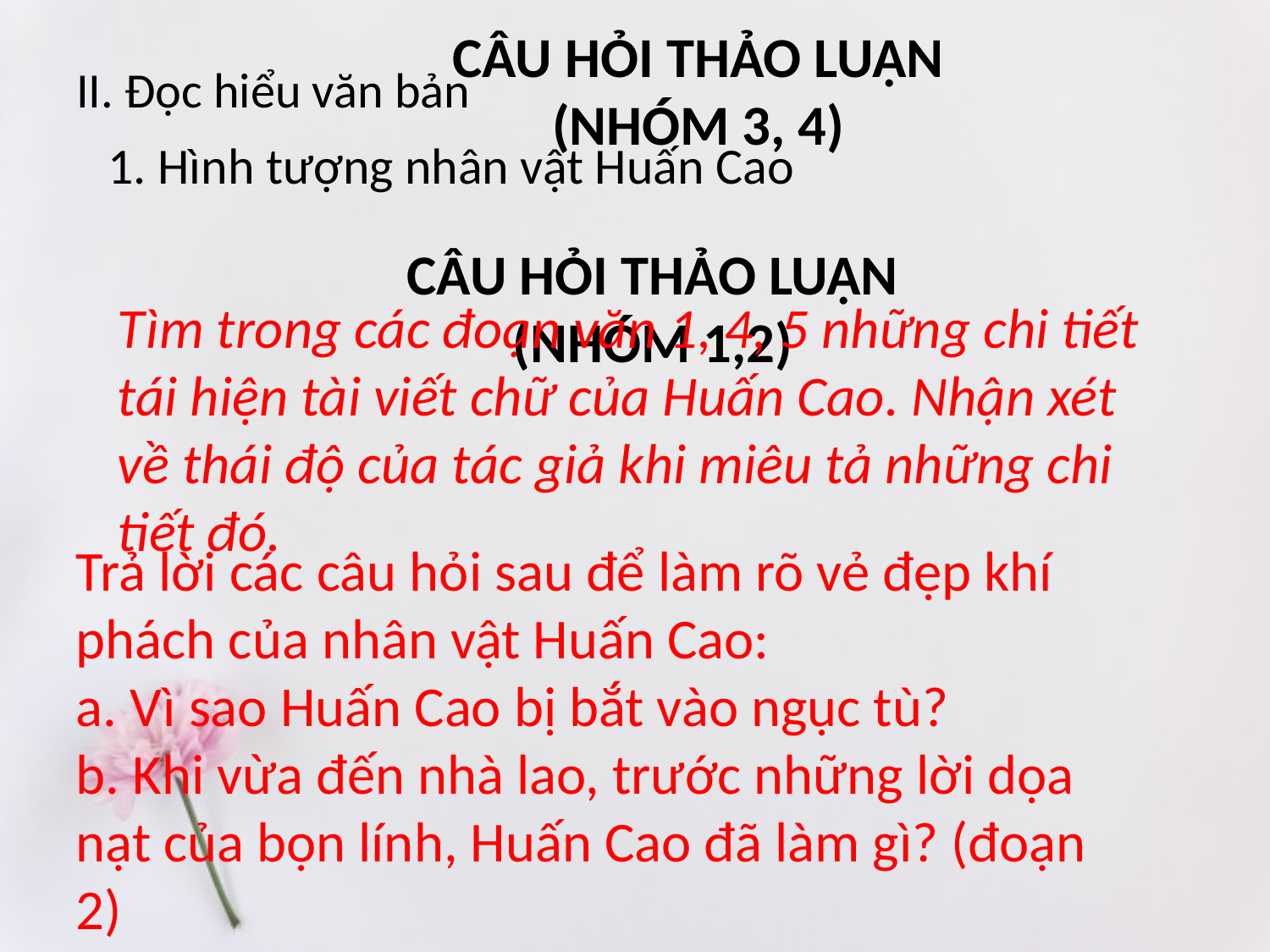

CÂU HỎI THẢO LUẬN
(NHÓM 3, 4)
# II. Đọc hiểu văn bản
1. Hình tượng nhân vật Huấn Cao
CÂU HỎI THẢO LUẬN
(NHÓM 1,2)
Tìm trong các đoạn văn 1, 4, 5 những chi tiết tái hiện tài viết chữ của Huấn Cao. Nhận xét về thái độ của tác giả khi miêu tả những chi tiết đó.
Trả lời các câu hỏi sau để làm rõ vẻ đẹp khí phách của nhân vật Huấn Cao:
a. Vì sao Huấn Cao bị bắt vào ngục tù?
b. Khi vừa đến nhà lao, trước những lời dọa nạt của bọn lính, Huấn Cao đã làm gì? (đoạn 2)
c. Trong thời gian ở tù, trước sự biệt đãi của quản ngục, Huấn Cao phản ứng như thế nào?
d. Nhận xét về con người Huấn Cao qua các chi tiết trên.